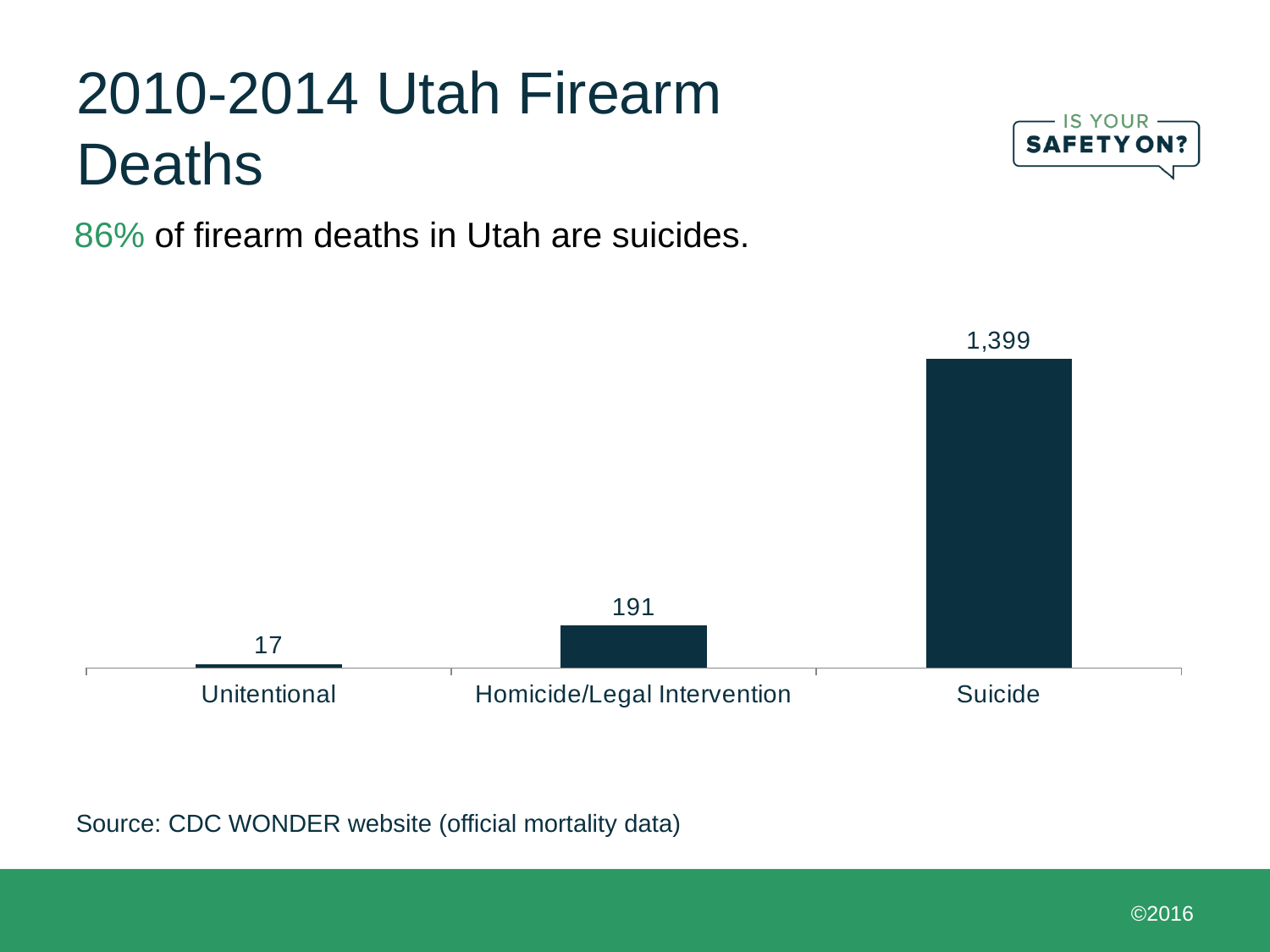

# 2010-2014 Utah Firearm Deaths
86% of firearm deaths in Utah are suicides.

### Chart

| Category |  |
|---|---|
| Unitentional | 17.0 |
| Homicide/Legal Intervention | 191.0 |
| Suicide | 1399.0 |
Source: CDC WONDER website (official mortality data)